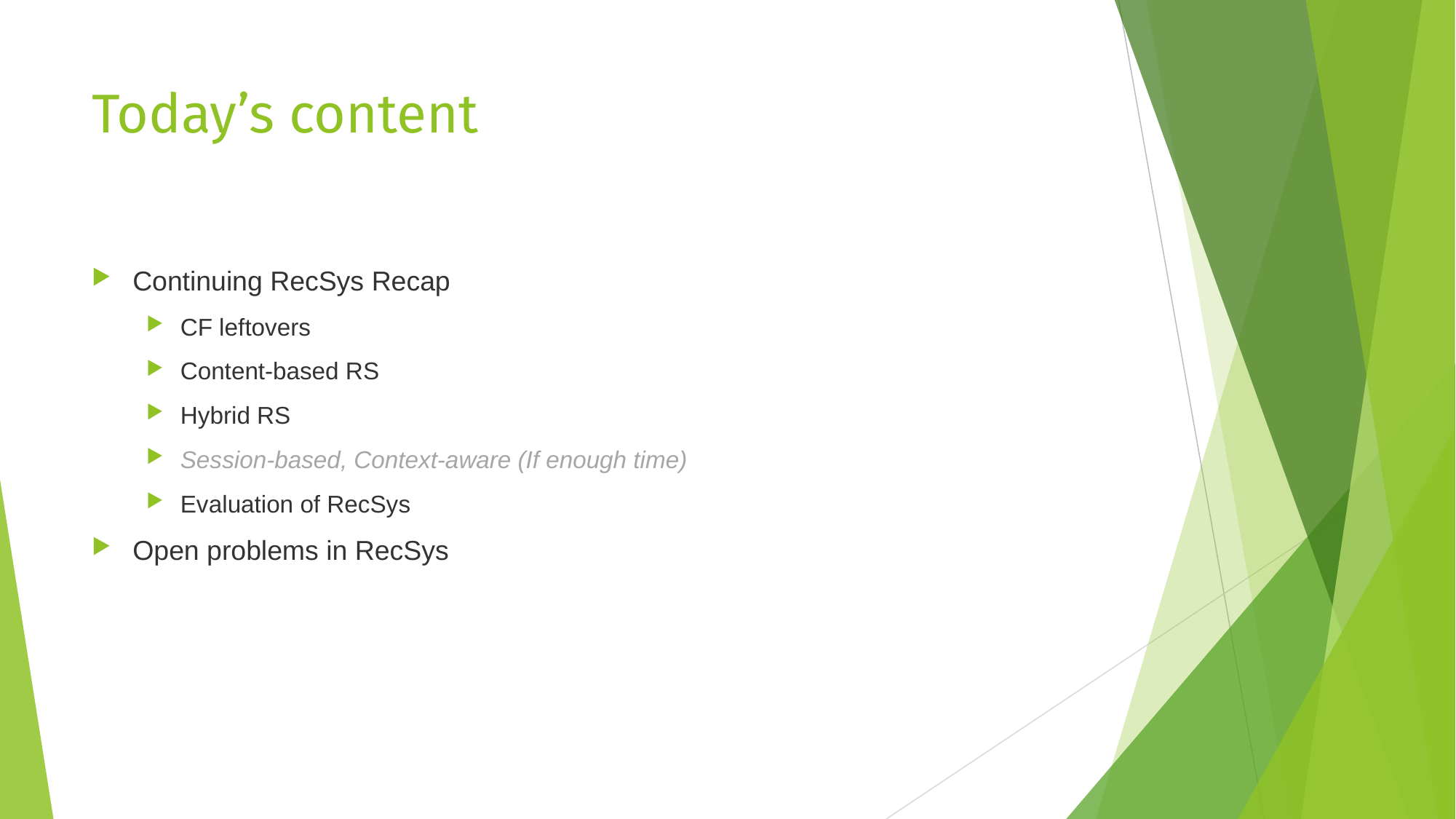

# Today’s content
Continuing RecSys Recap
CF leftovers
Content-based RS
Hybrid RS
Session-based, Context-aware (If enough time)
Evaluation of RecSys
Open problems in RecSys